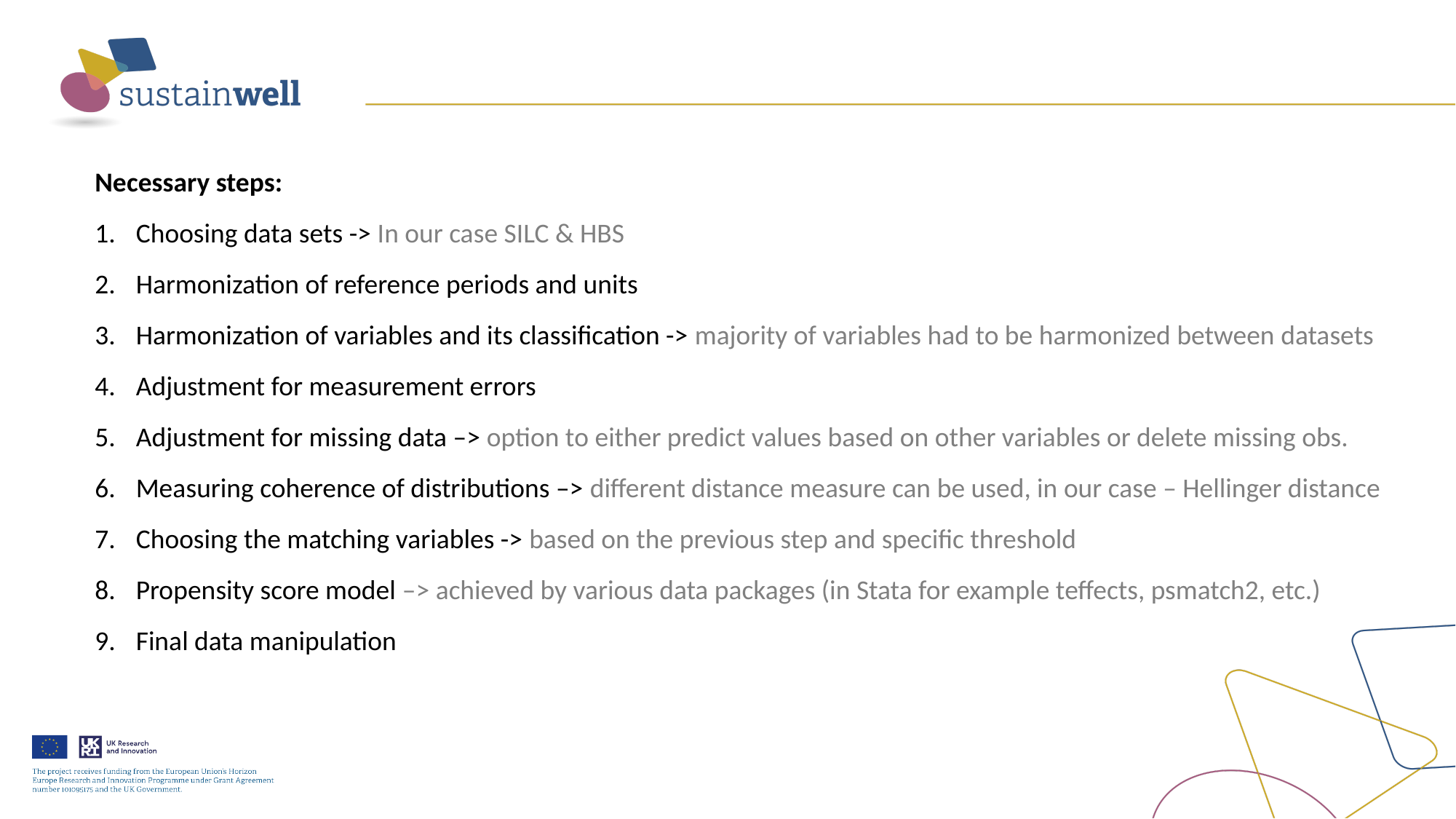

#

Necessary steps:
Choosing data sets -> In our case SILC & HBS
Harmonization of reference periods and units
Harmonization of variables and its classification -> majority of variables had to be harmonized between datasets
Adjustment for measurement errors
Adjustment for missing data –> option to either predict values based on other variables or delete missing obs.
Measuring coherence of distributions –> different distance measure can be used, in our case – Hellinger distance
Choosing the matching variables -> based on the previous step and specific threshold
Propensity score model –> achieved by various data packages (in Stata for example teffects, psmatch2, etc.)
Final data manipulation